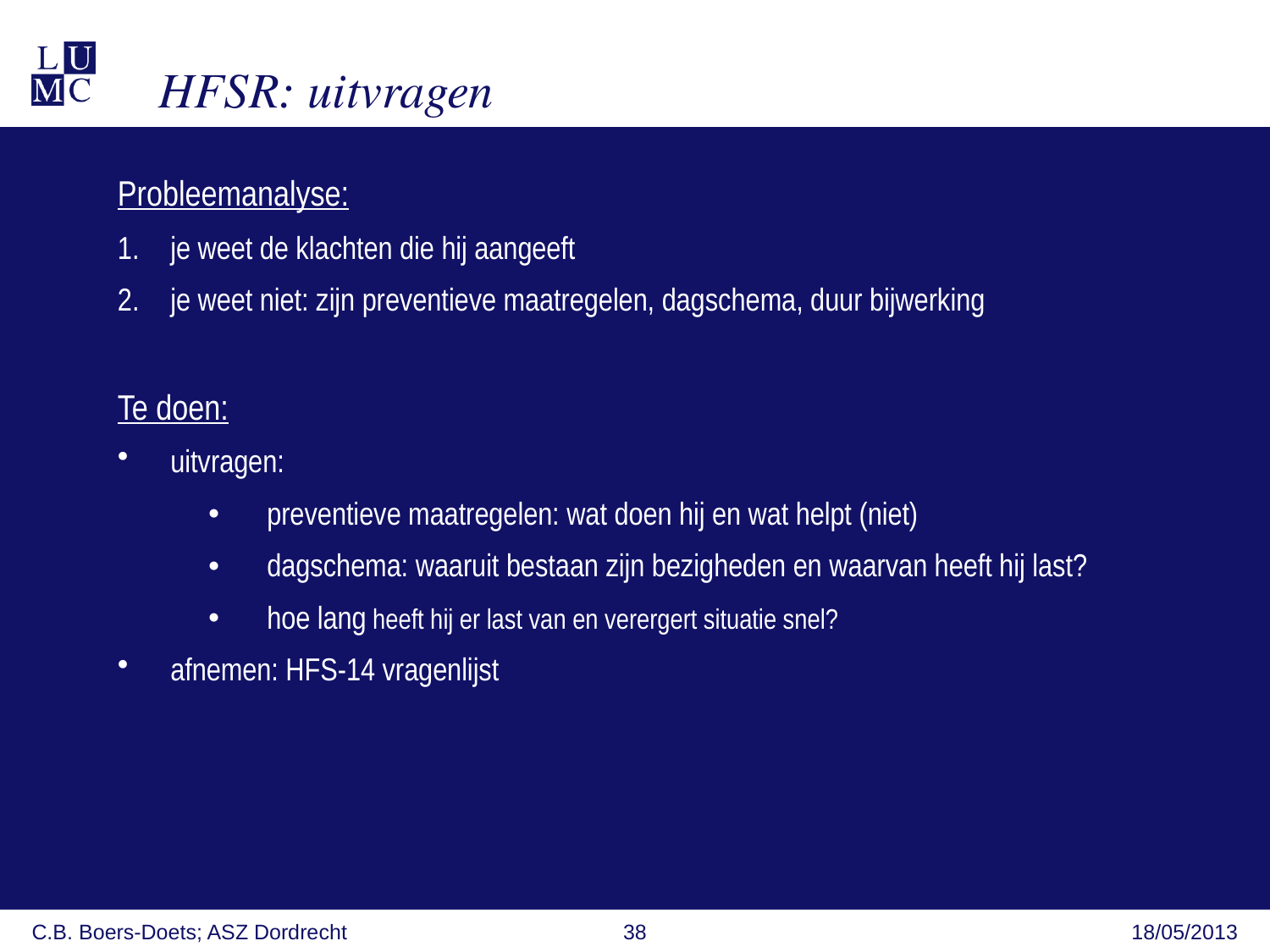

HFSR: uitvragen
Probleemanalyse:
je weet de klachten die hij aangeeft
je weet niet: zijn preventieve maatregelen, dagschema, duur bijwerking

Te doen:
uitvragen:
preventieve maatregelen: wat doen hij en wat helpt (niet)
dagschema: waaruit bestaan zijn bezigheden en waarvan heeft hij last?
hoe lang heeft hij er last van en verergert situatie snel?
afnemen: HFS-14 vragenlijst

C.B. Boers-Doets; ASZ Dordrecht
38
18/05/2013